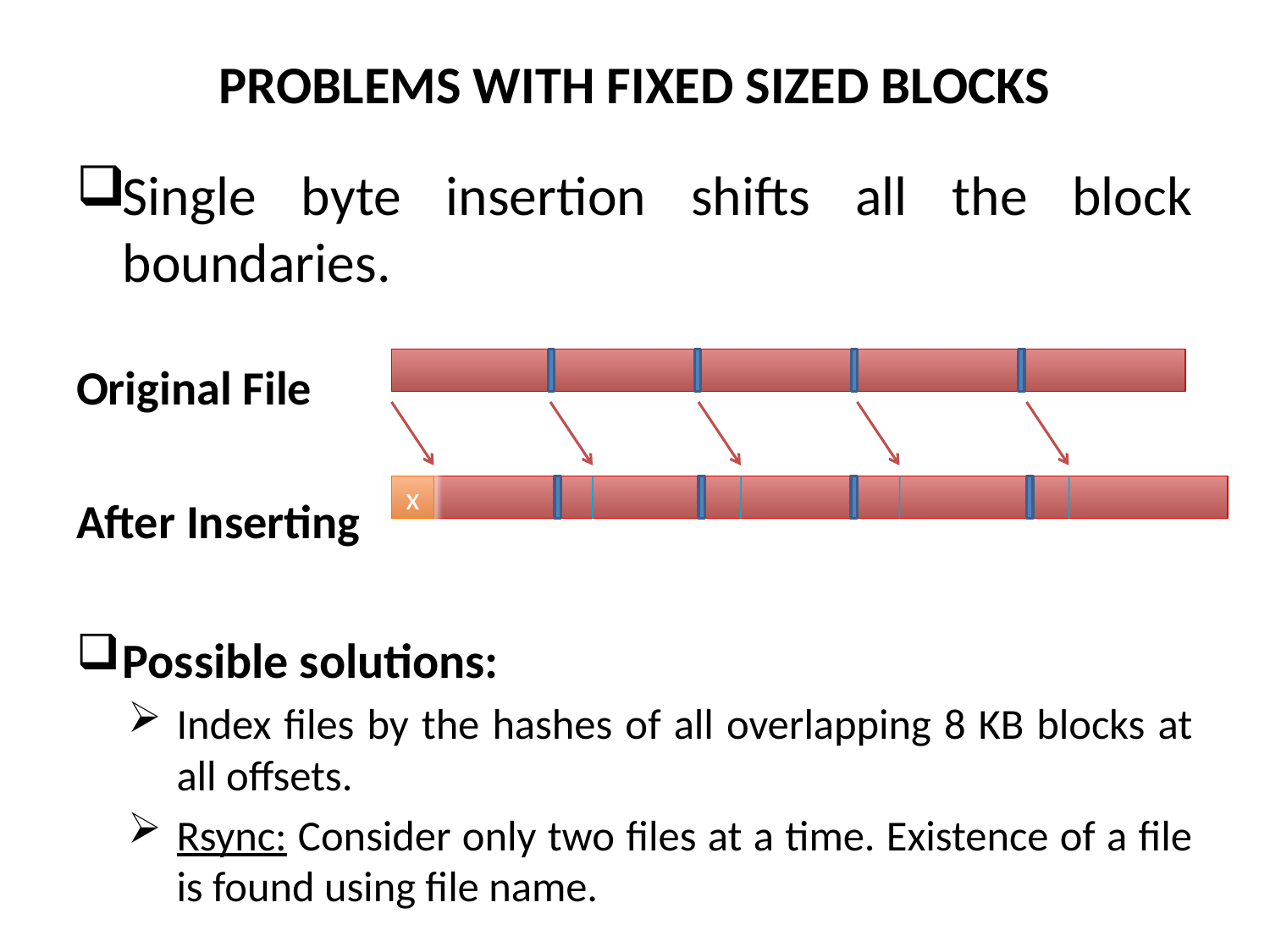

# PROBLEMS WITH FIXED SIZED BLOCKS

Single byte insertion shifts all the block boundaries.

Original File

After Inserting

Possible solutions:
Index files by the hashes of all overlapping 8 KB blocks at all offsets.
Rsync: Consider only two files at a time. Existence of a file is found using file name.

x